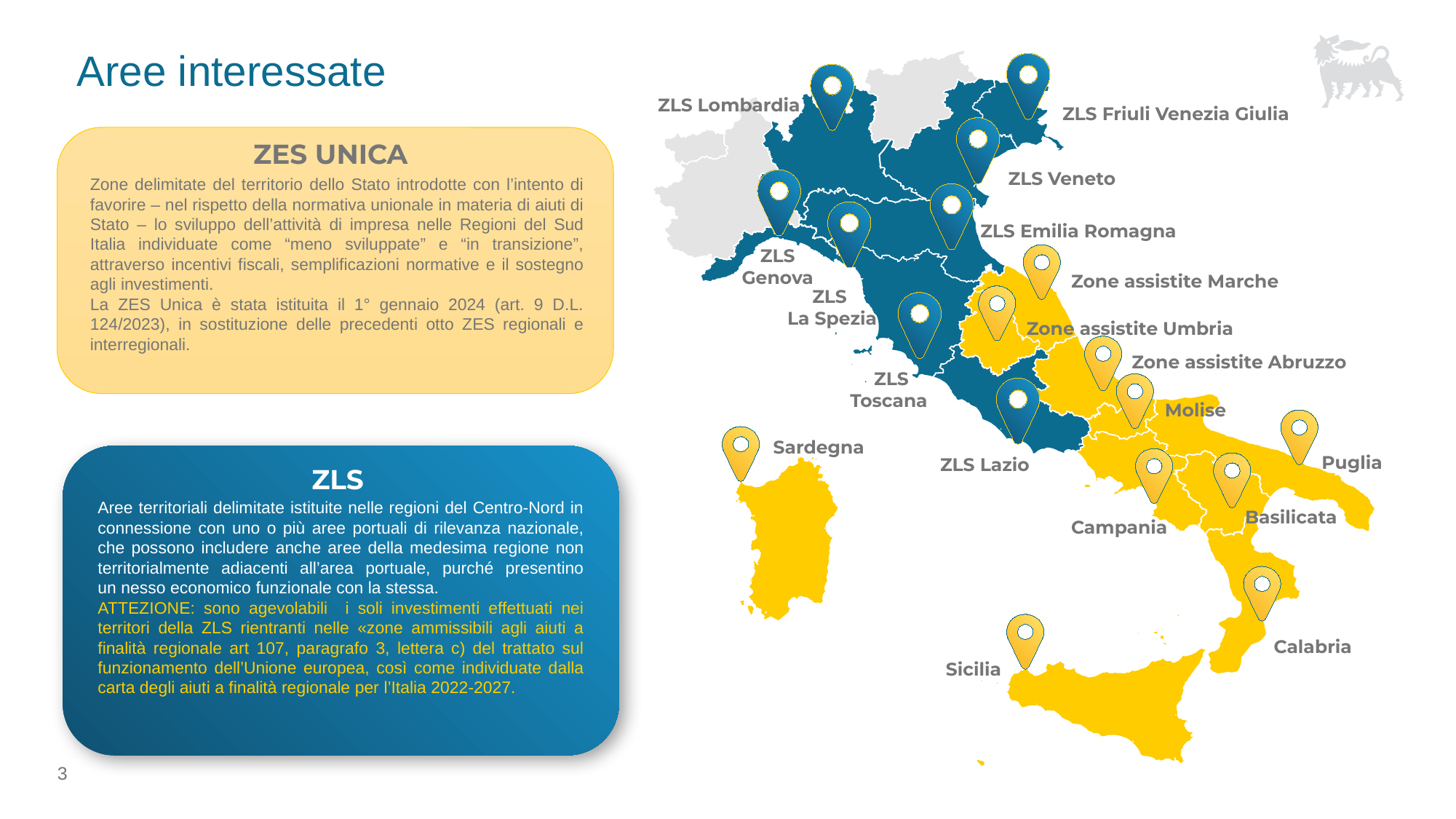

# Aree interessate

ZLS Lombardia
ZLS Friuli Venezia Giulia

ZES UNICA
ZLS Veneto
Zone delimitate del territorio dello Stato introdotte con l’intento di favorire – nel rispetto della normativa unionale in materia di aiuti di Stato – lo sviluppo dell’attività di impresa nelle Regioni del Sud Italia individuate come “meno sviluppate” e “in transizione”, attraverso incentivi fiscali, semplificazioni normative e il sostegno agli investimenti.
La ZES Unica è stata istituita il 1° gennaio 2024 (art. 9 D.L. 124/2023), in sostituzione delle precedenti otto ZES regionali e interregionali.

ZLS Emilia Romagna
ZLS Genova

Zone assistite Marche
ZLS
La Spezia

Zone assistite Umbria

Zone assistite Abruzzo
ZLS Toscana

Molise

Sardegna

Puglia
ZLS Lazio

ZLS

Aree territoriali delimitate istituite nelle regioni del Centro-Nord in connessione con uno o più aree portuali di rilevanza nazionale, che possono includere anche aree della medesima regione non territorialmente adiacenti all’area portuale, purché presentino un nesso economico funzionale con la stessa.
ATTEZIONE: sono agevolabili  i soli investimenti effettuati nei territori della ZLS rientranti nelle «zone ammissibili agli aiuti a finalità regionale art 107, paragrafo 3, lettera c) del trattato sul funzionamento dell’Unione europea, così come individuate dalla carta degli aiuti a finalità regionale per l’Italia 2022-2027.
Basilicata
Campania

Calabria
Sicilia
3